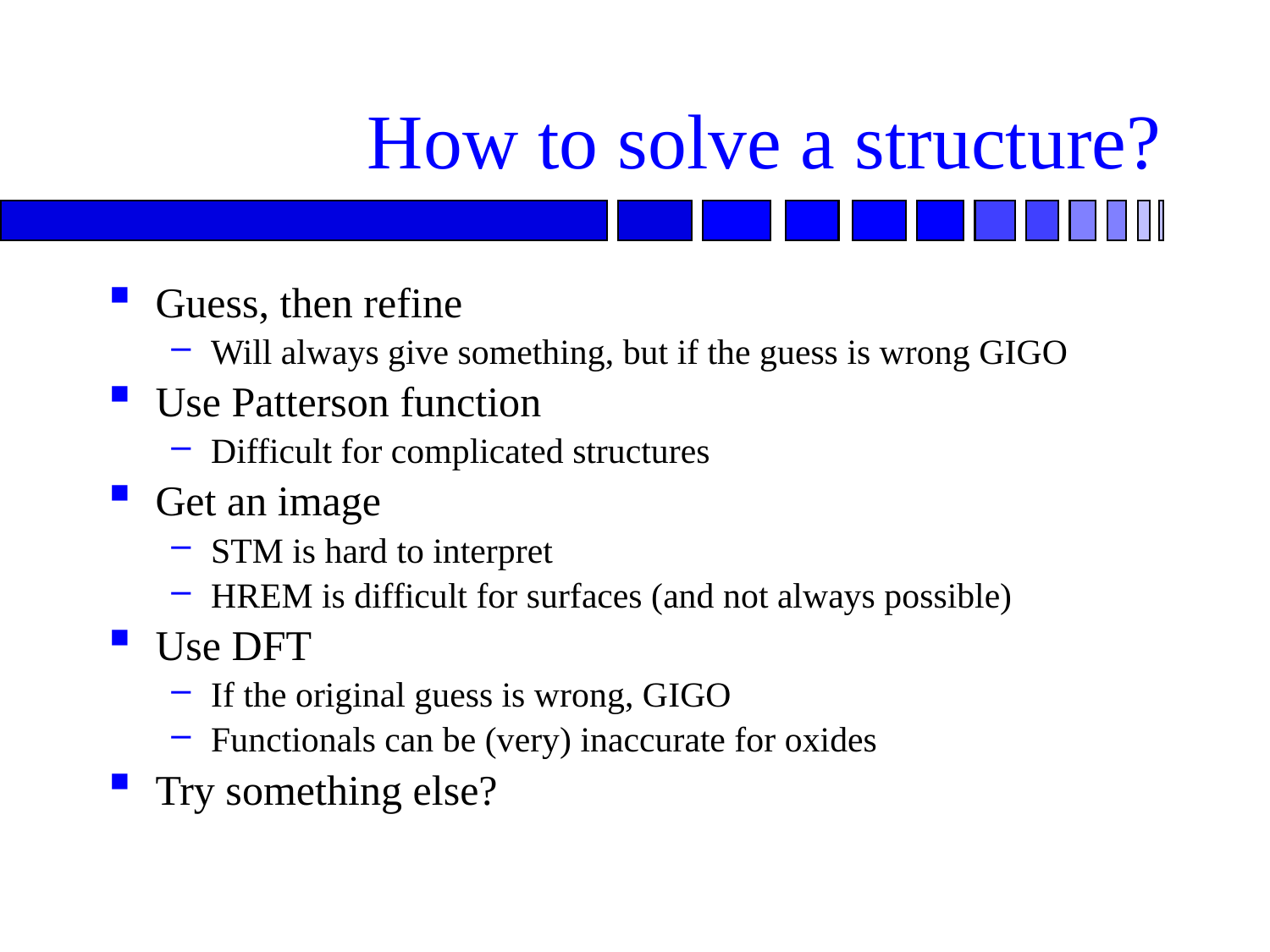

# How to solve a structure?
Guess, then refine
Will always give something, but if the guess is wrong GIGO
Use Patterson function
Difficult for complicated structures
Get an image
STM is hard to interpret
HREM is difficult for surfaces (and not always possible)
Use DFT
If the original guess is wrong, GIGO
Functionals can be (very) inaccurate for oxides
Try something else?